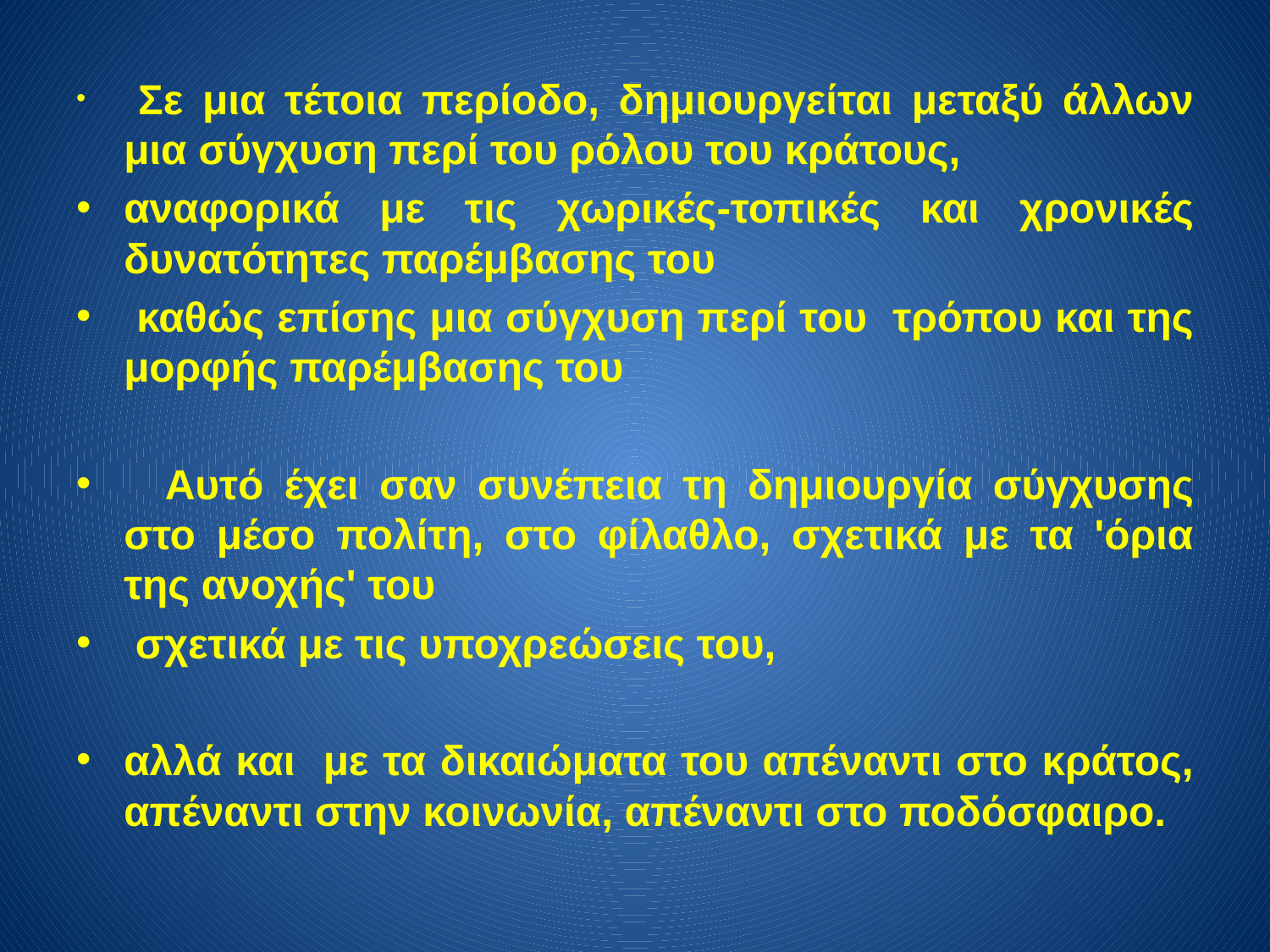

Σε μια τέτοια περίοδο, δημιουργείται μεταξύ άλλων μια σύγχυση περί του ρόλου του κράτους,
αναφορικά με τις χωρικές-τοπικές και χρονικές δυνατότητες παρέμβασης του
 καθώς επίσης μια σύγχυση περί του  τρόπου και της μορφής παρέμβασης του

  Αυτό έχει σαν συνέπεια τη δημιουργία σύγχυσης στο μέσο πολίτη, στο φίλαθλο, σχετικά με τα 'όρια της ανοχής' του
 σχετικά με τις υποχρεώσεις του,

αλλά και  με τα δικαιώματα του απέναντι στο κράτος, απέναντι στην κοινωνία, απέναντι στο ποδόσφαιρο.